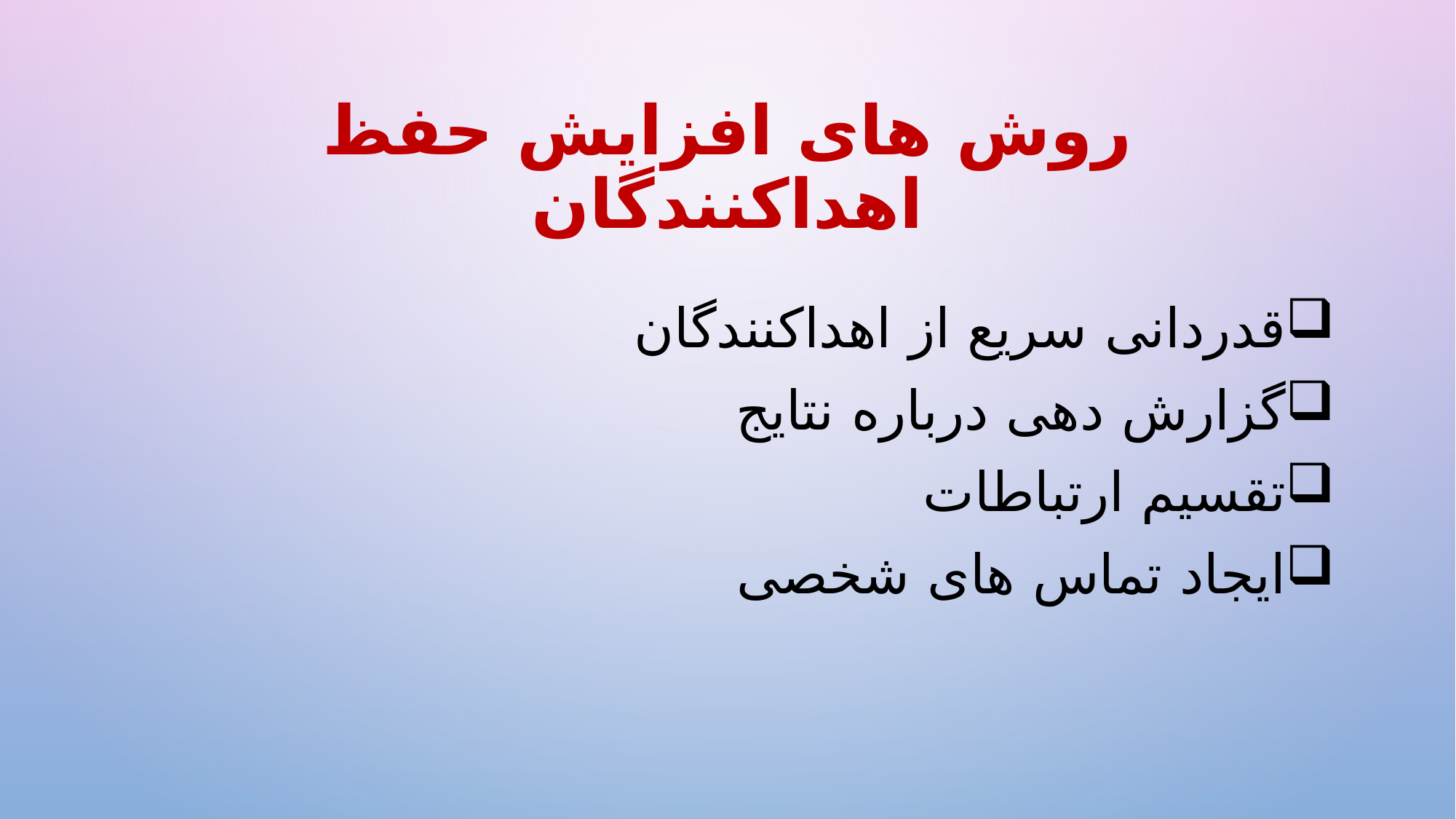

# روش های افزایش حفظ اهداکنندگان
قدردانی سریع از اهداکنندگان
گزارش دهی درباره نتایج
تقسیم ارتباطات
ایجاد تماس های شخصی